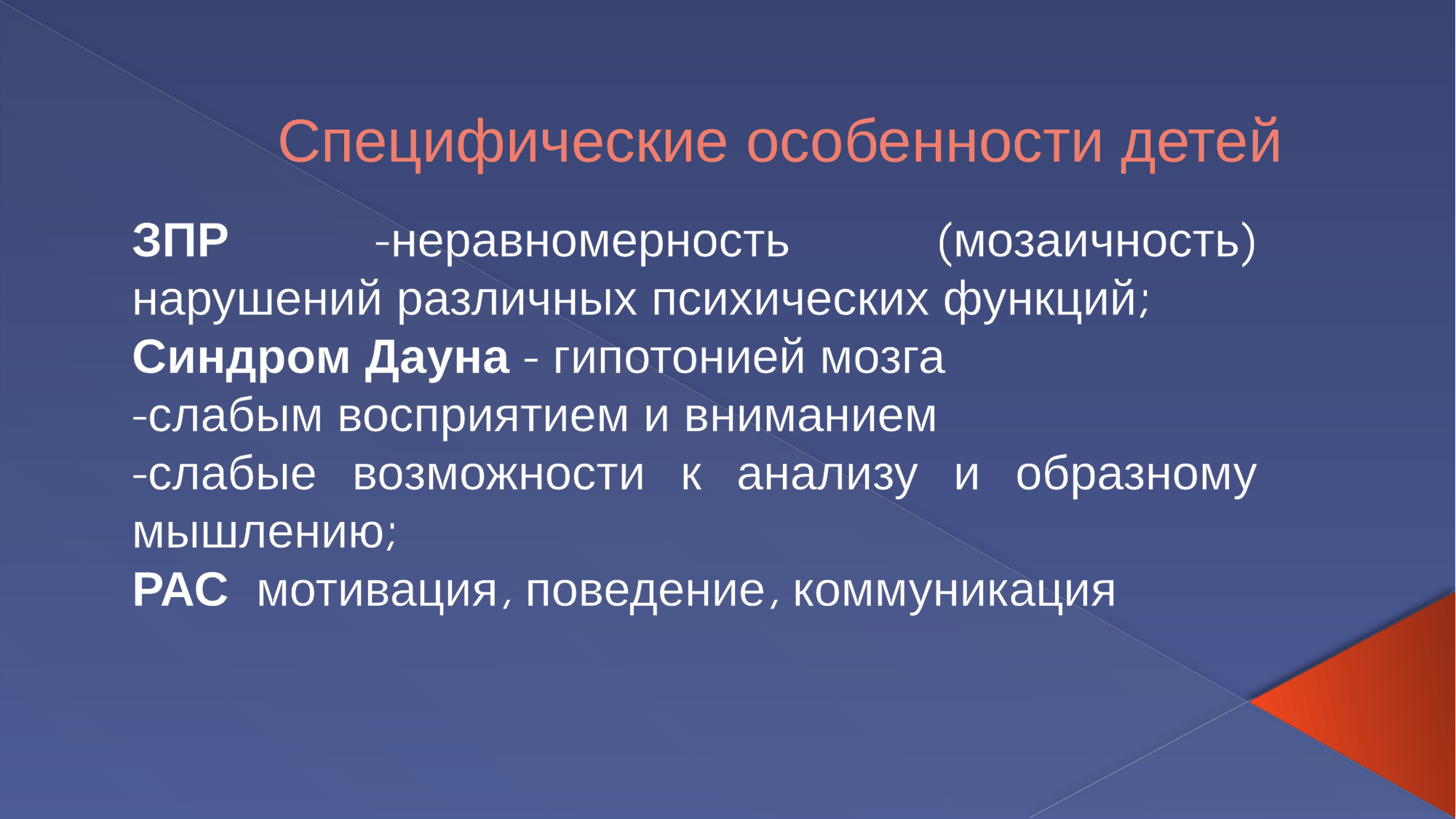

# Специфические особенности детей
ЗПР -неравномерность (мозаичность) нарушений различных психических функций;
Синдром Дауна - гипотонией мозга
-слабым восприятием и вниманием
-слабые возможности к анализу и образному мышлению;
РАС  мотивация, поведение, коммуникация